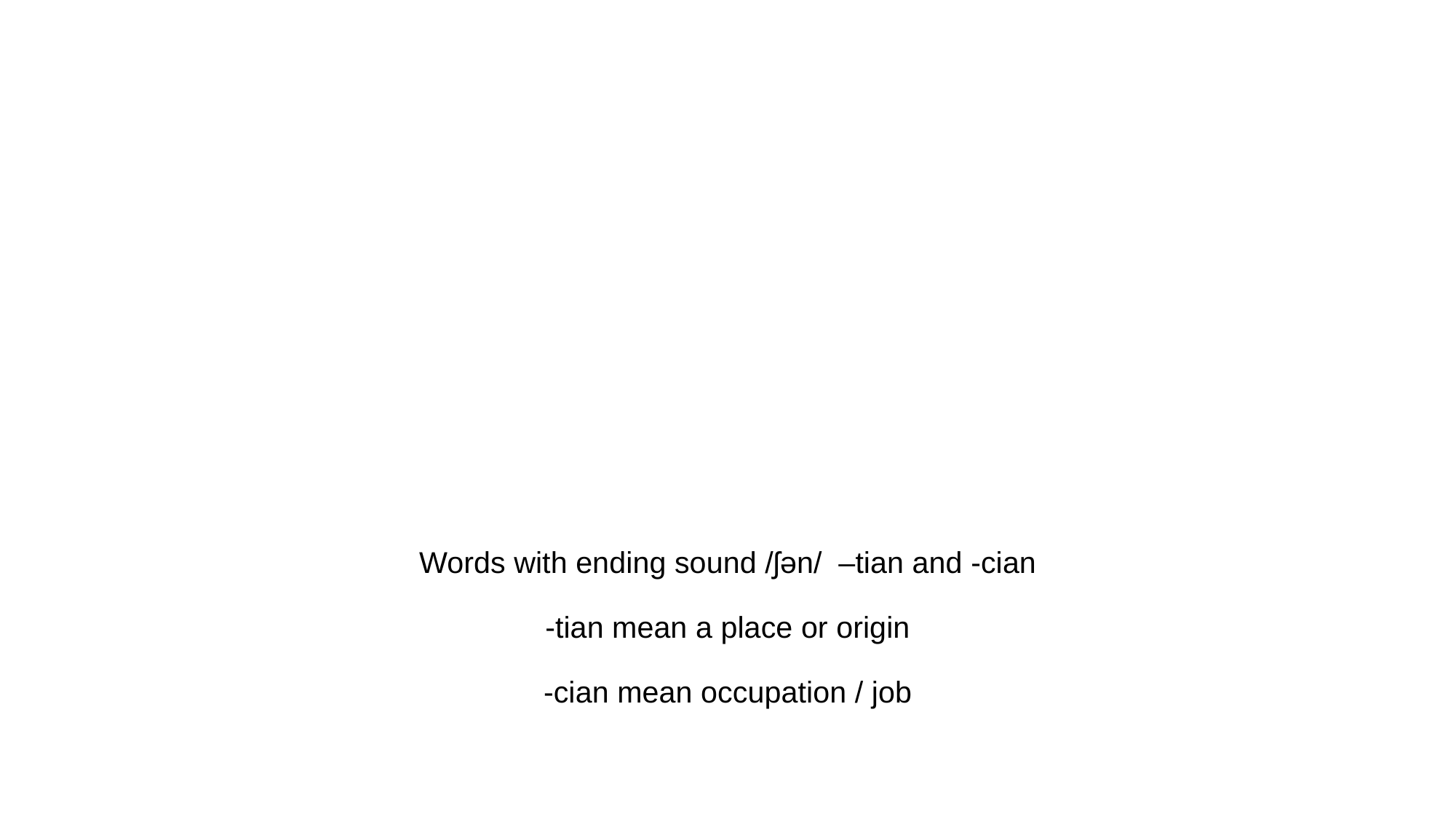

# Words with ending sound /ʃən/  –tian and -cian -tian mean a place or origin -cian mean occupation / job